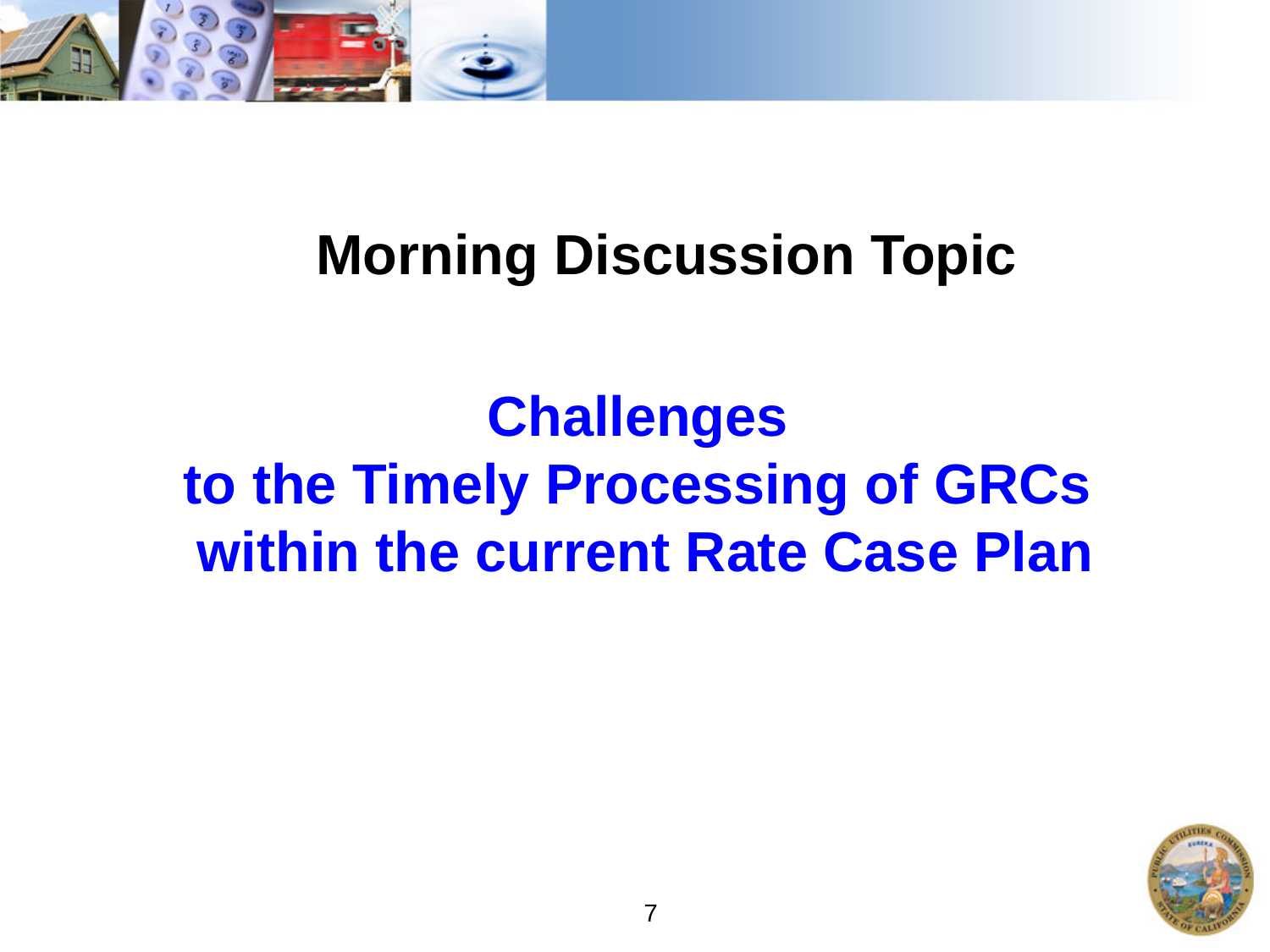

Morning Discussion Topic
# Challenges to the Timely Processing of GRCs within the current Rate Case Plan
7